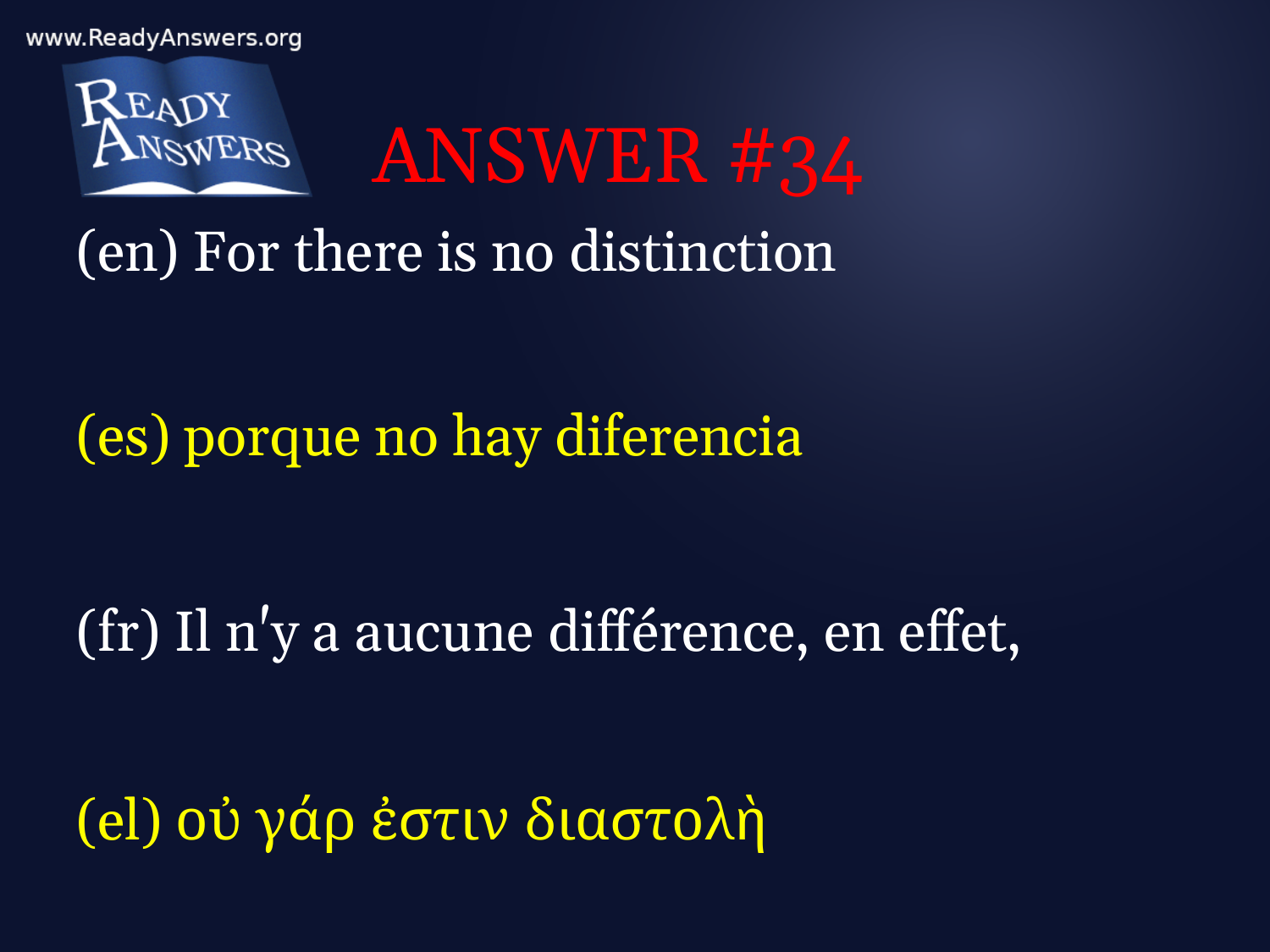

# ANSWER #34
(en) For there is no distinction
(es) porque no hay diferencia
(fr) Il n'y a aucune différence, en effet,
(el) οὐ γάρ ἐστιν διαστολὴ